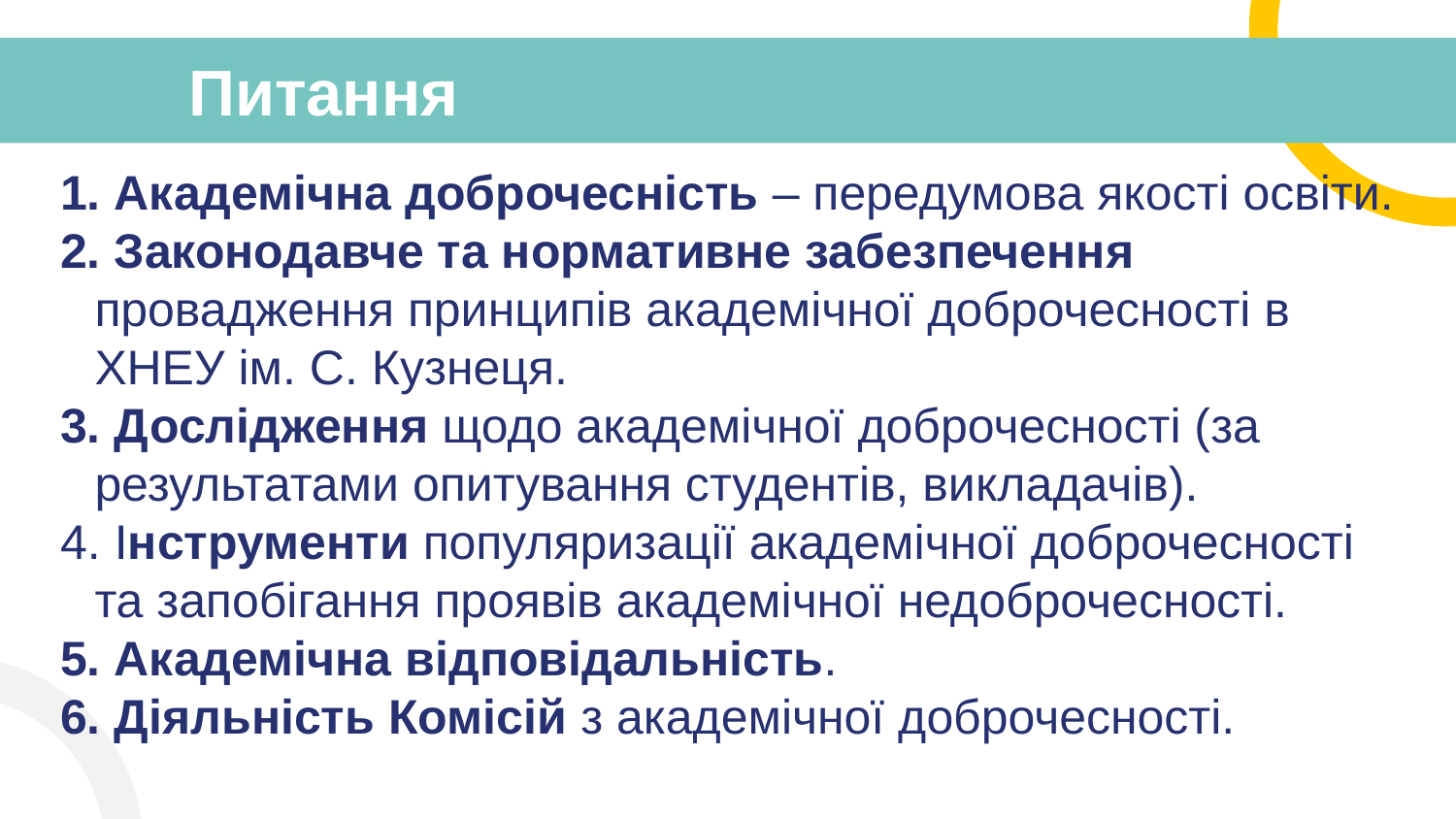

# Питання
 Академічна доброчесність – передумова якості освіти.
 Законодавче та нормативне забезпечення провадження принципів академічної доброчесності в ХНЕУ ім. С. Кузнеця.
 Дослідження щодо академічної доброчесності (за результатами опитування студентів, викладачів).
 Інструменти популяризації академічної доброчесності та запобігання проявів академічної недоброчесності.
 Академічна відповідальність.
 Діяльність Комісій з академічної доброчесності.